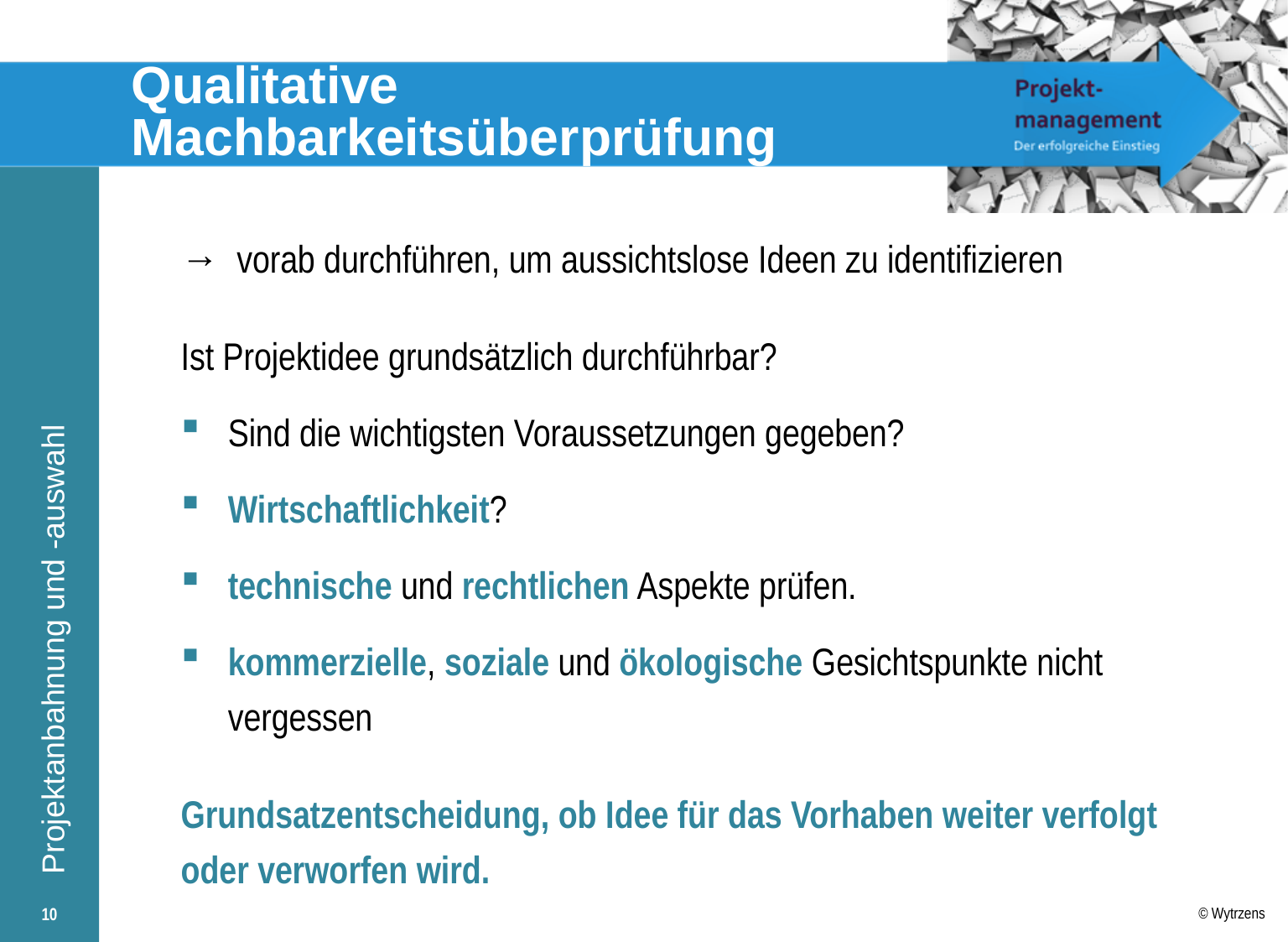

# Qualitative Machbarkeitsüberprüfung
→  vorab durchführen, um aussichtslose Ideen zu identifizieren
Ist Projektidee grundsätzlich durchführbar?
Sind die wichtigsten Voraussetzungen gegeben?
Wirtschaftlichkeit?
technische und rechtlichen Aspekte prüfen.
kommerzielle, soziale und ökologische Gesichtspunkte nicht vergessen
Grundsatzentscheidung, ob Idee für das Vorhaben weiter verfolgt oder verworfen wird.

10